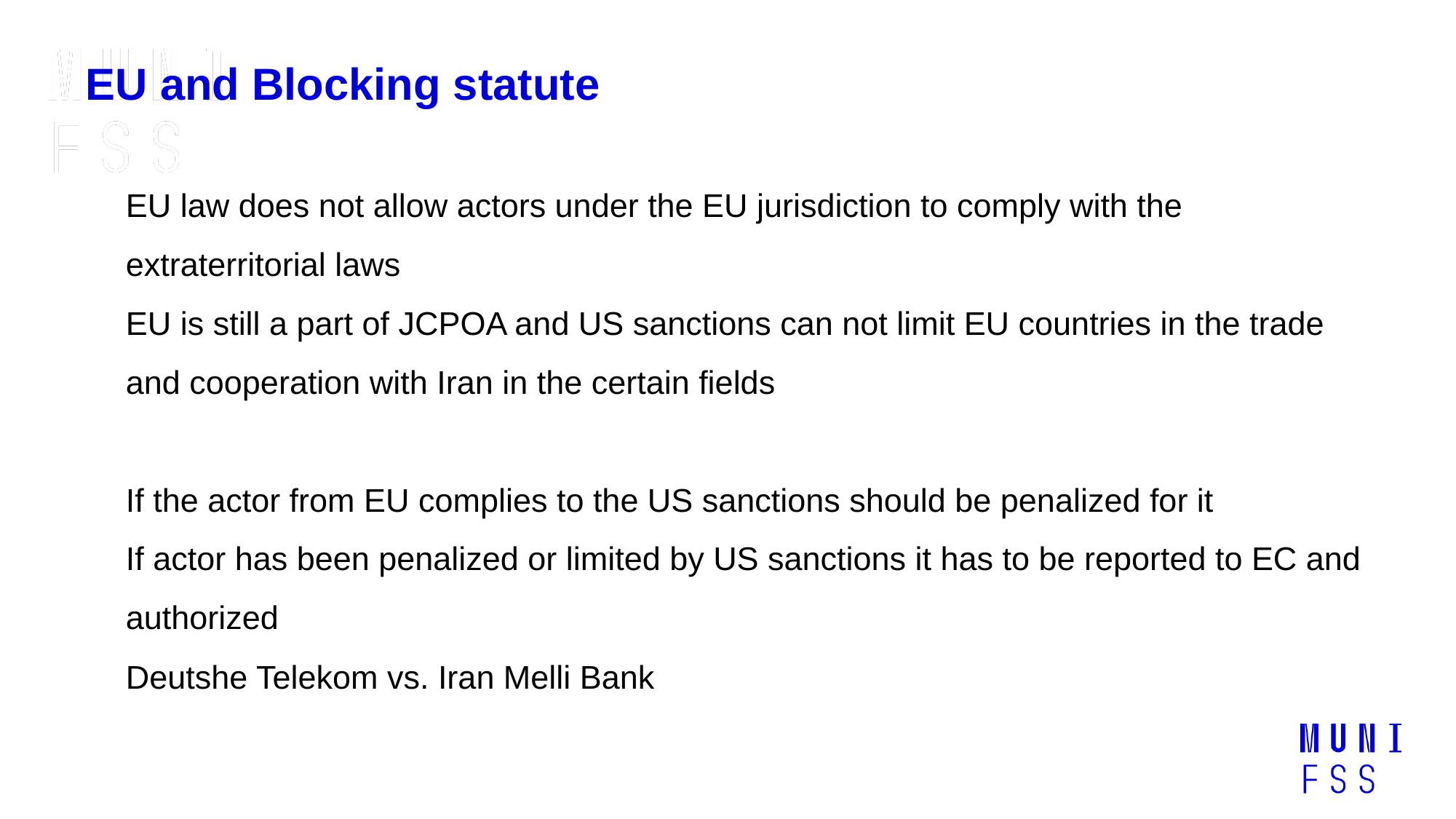

# EU and Blocking statute
EU law does not allow actors under the EU jurisdiction to comply with the extraterritorial laws
EU is still a part of JCPOA and US sanctions can not limit EU countries in the trade and cooperation with Iran in the certain fields

If the actor from EU complies to the US sanctions should be penalized for it
If actor has been penalized or limited by US sanctions it has to be reported to EC and authorized
Deutshe Telekom vs. Iran Melli Bank